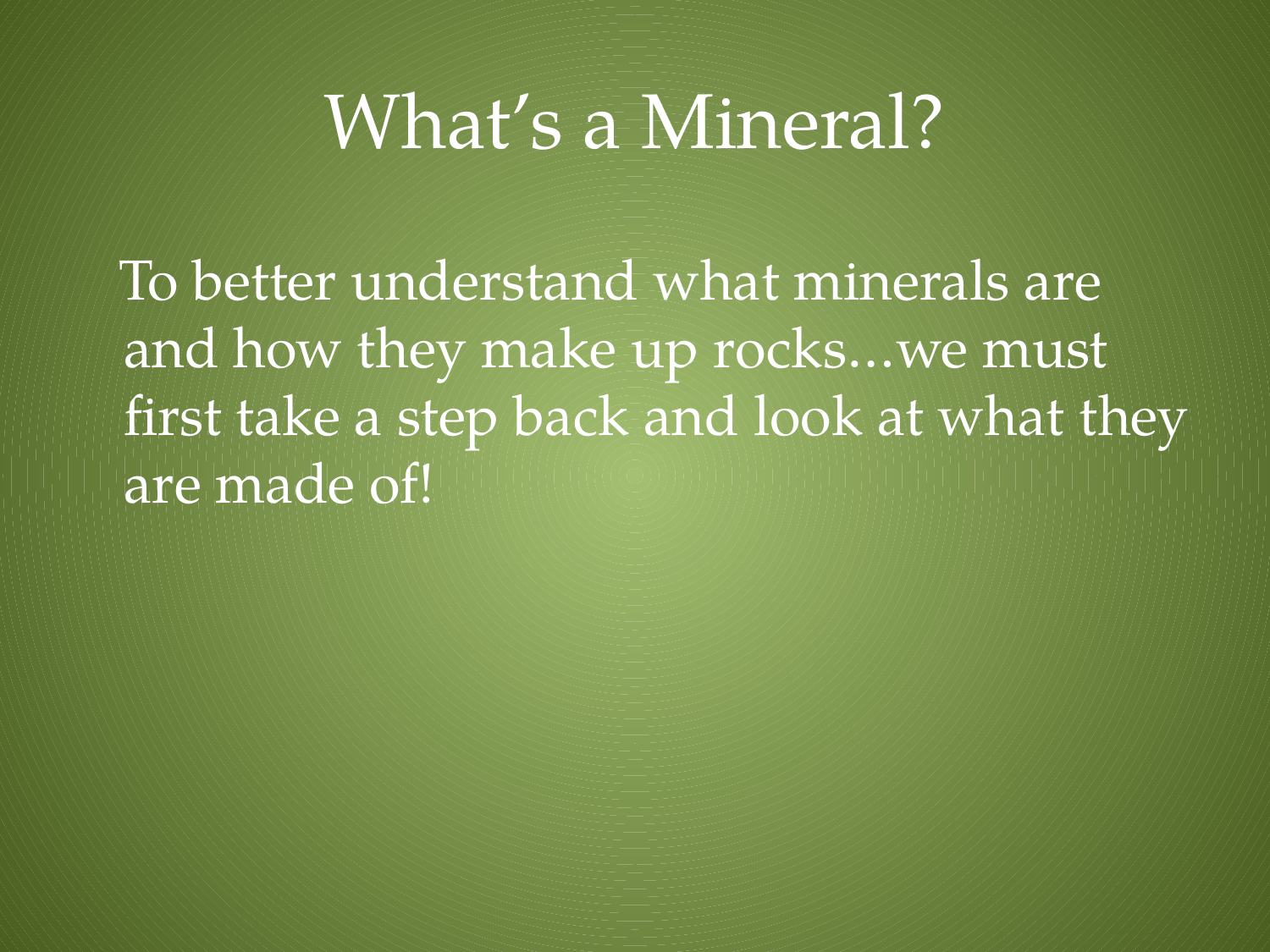

# What’s a Mineral?
   To better understand what minerals are and how they make up rocks…we must first take a step back and look at what they are made of!